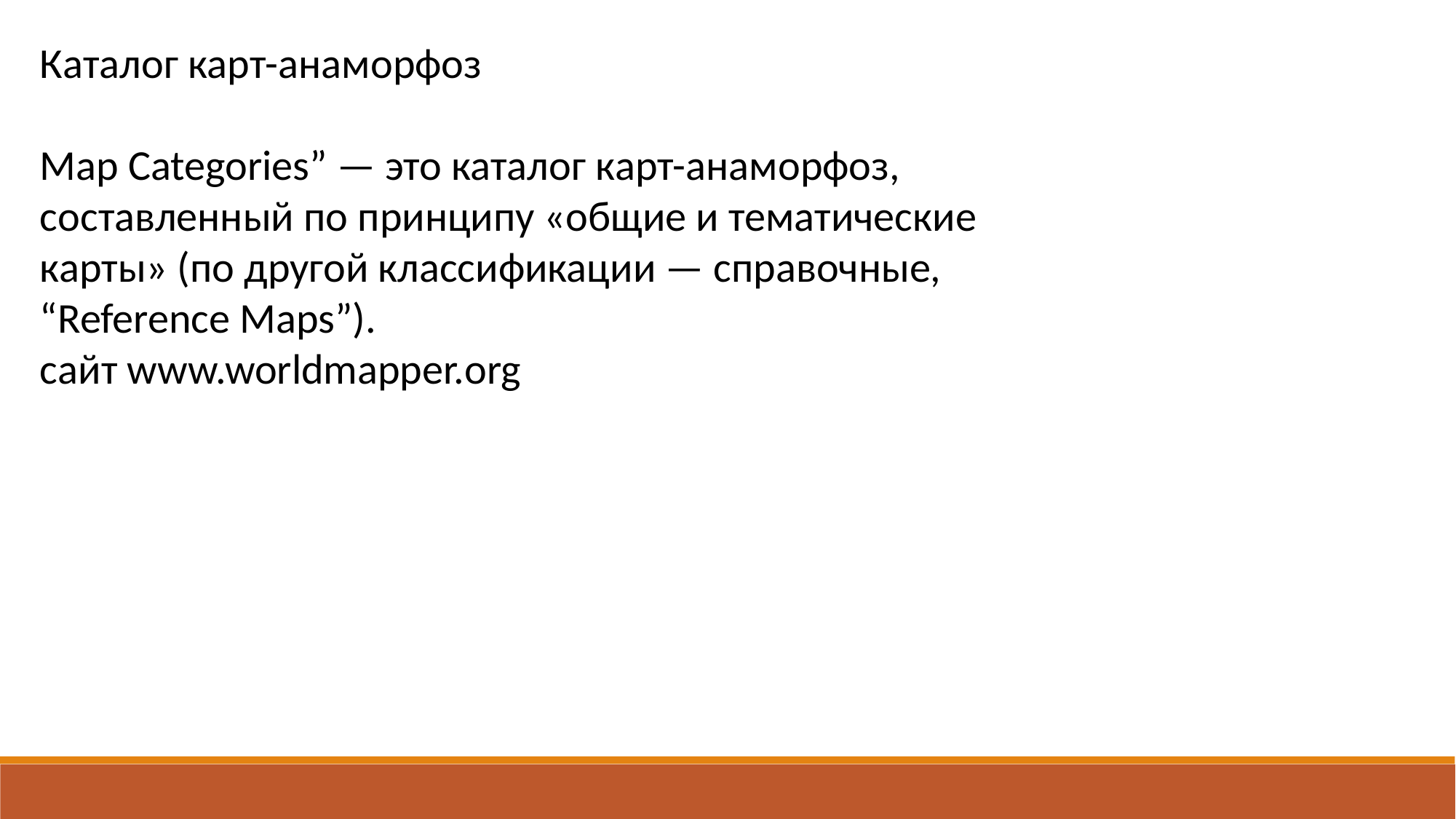

Каталог карт-анаморфоз

Map Categories” — это каталог карт-анаморфоз, составленный по принципу «общие и тематические карты» (по другой классификации — справочные, “Reference Maps”).
сайт www.worldmapper.org